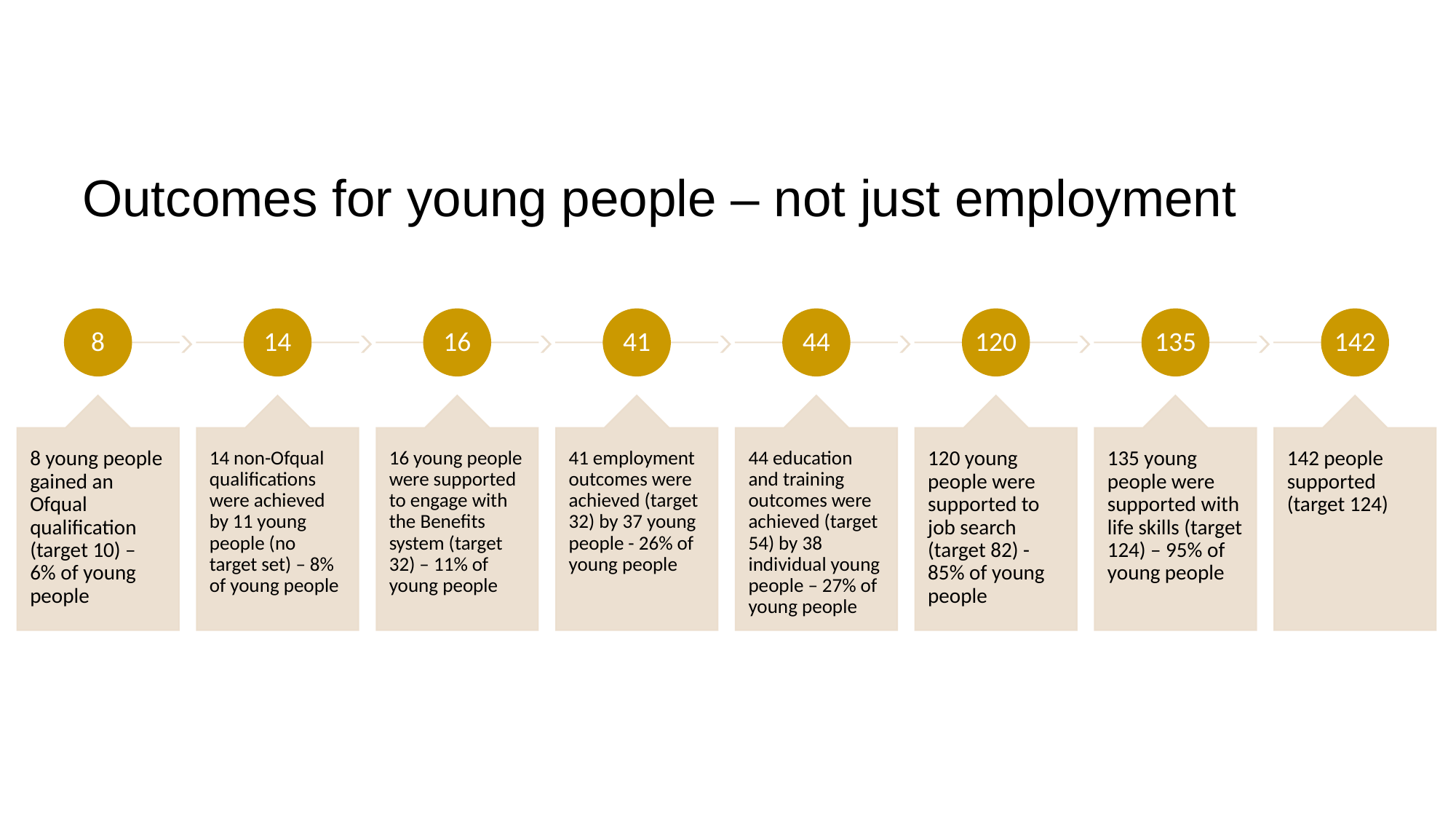

# Outcomes for young people – not just employment
8
8 young people gained an Ofqual qualification (target 10) – 6% of young people
14
14 non-Ofqual qualifications were achieved by 11 young people (no target set) – 8% of young people
16
16 young people were supported to engage with the Benefits system (target 32) – 11% of young people
41
41 employment outcomes were achieved (target 32) by 37 young people - 26% of young people
44
44 education and training outcomes were achieved (target 54) by 38 individual young people – 27% of young people
120
120 young people were supported to job search (target 82) - 85% of young people
135
135 young people were supported with life skills (target 124) – 95% of young people
142
142 people supported (target 124)